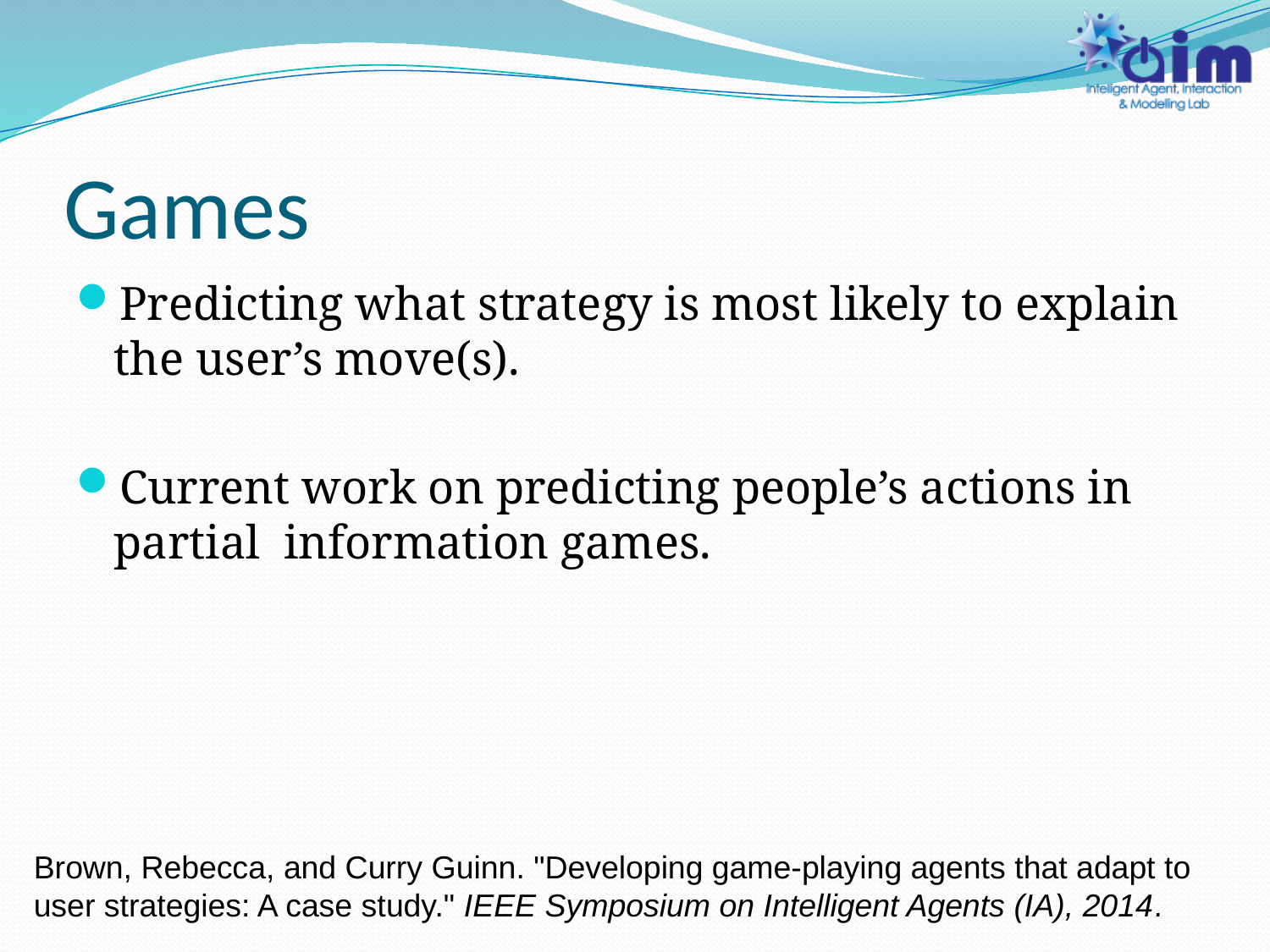

# Games
Predicting what strategy is most likely to explain the user’s move(s).

Current work on predicting people’s actions in partial  information games.

Brown, Rebecca, and Curry Guinn. "Developing game-playing agents that adapt to user strategies: A case study." IEEE Symposium on Intelligent Agents (IA), 2014.‏